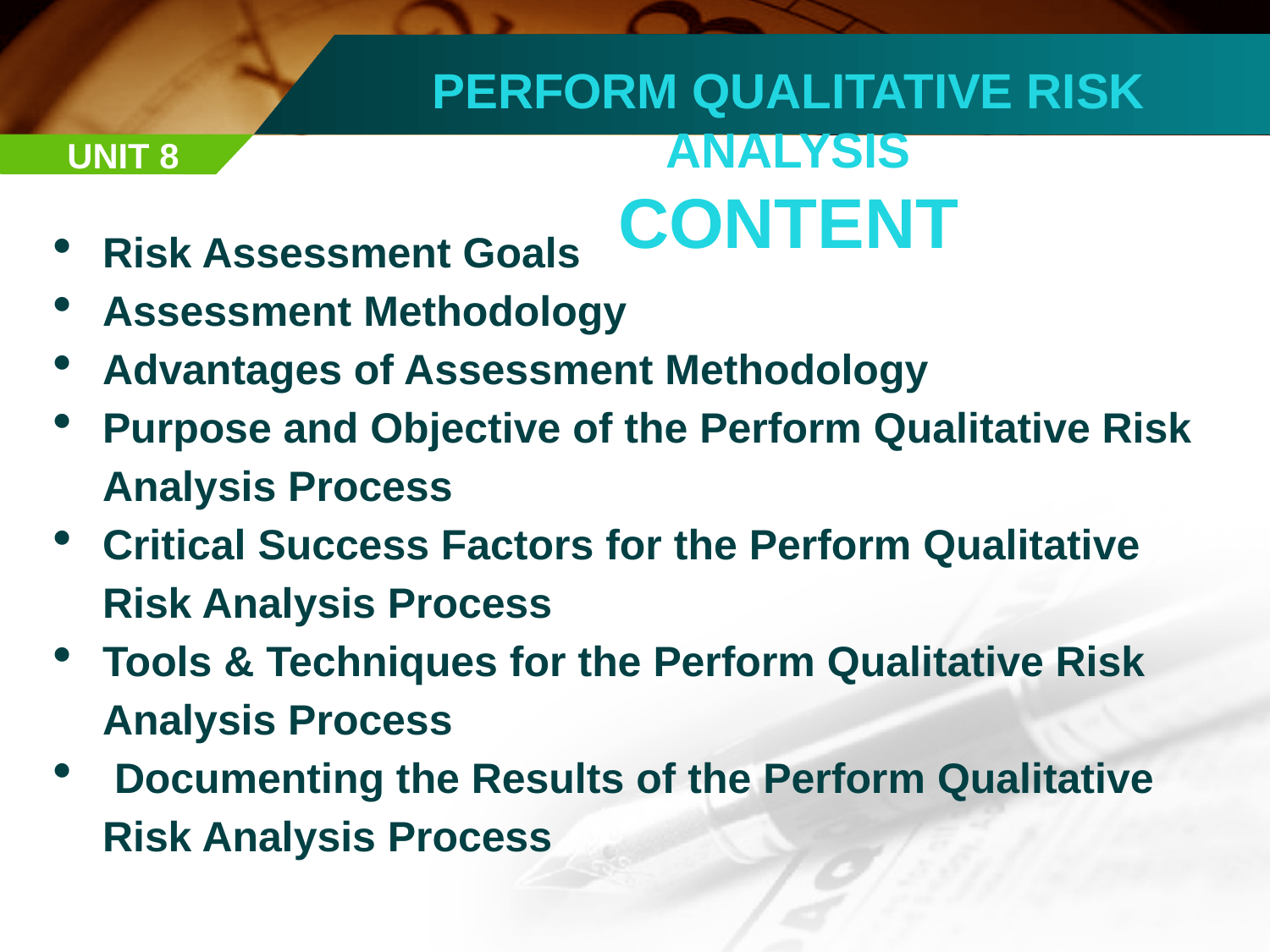

PERFORM QUALITATIVE RISK ANALYSIS
CONTENT
UNIT 8
Risk Assessment Goals
Assessment Methodology
Advantages of Assessment Methodology
Purpose and Objective of the Perform Qualitative Risk Analysis Process
Critical Success Factors for the Perform Qualitative Risk Analysis Process
Tools & Techniques for the Perform Qualitative Risk Analysis Process
 Documenting the Results of the Perform Qualitative Risk Analysis Process